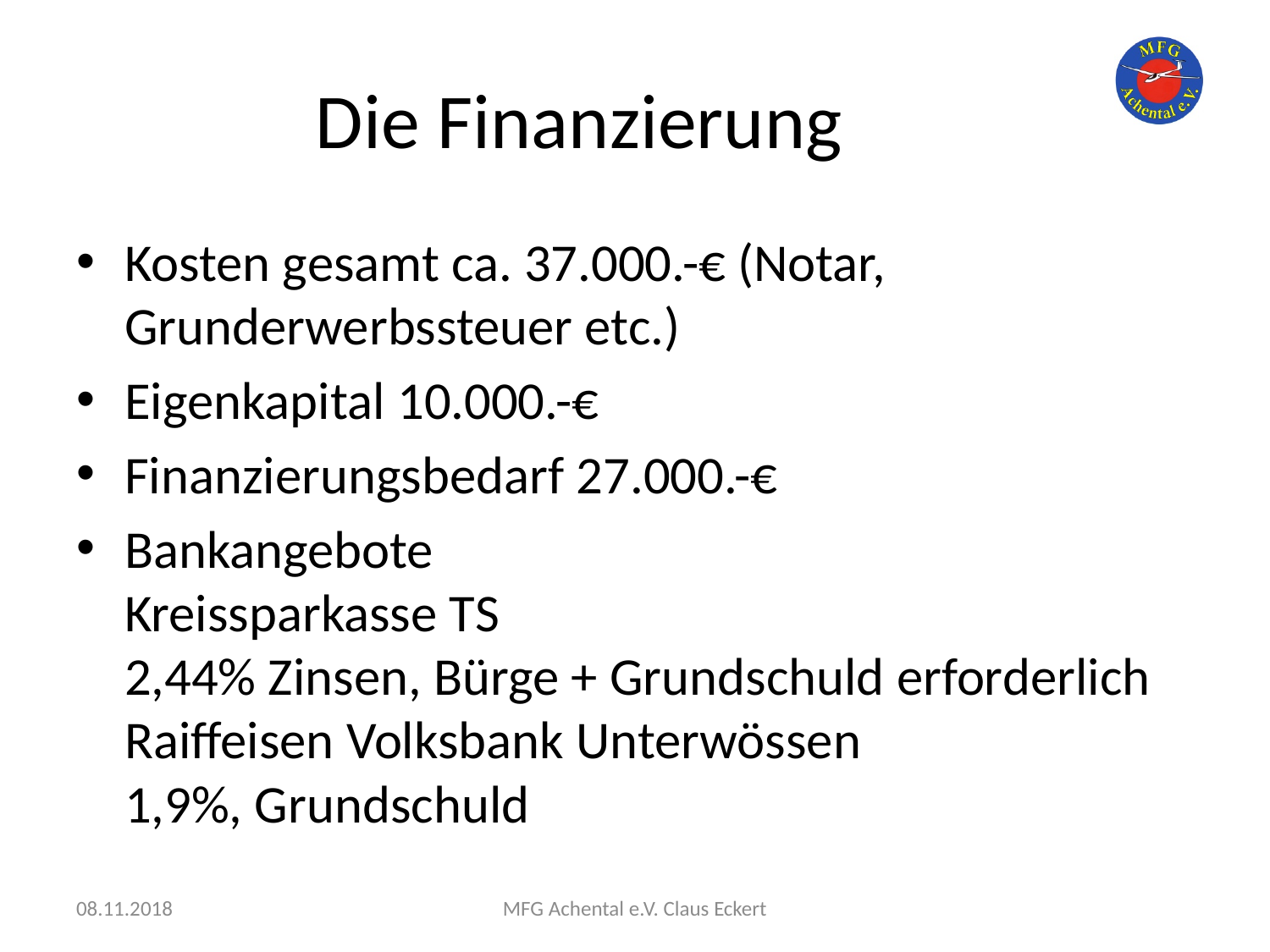

# Die Finanzierung
Kosten gesamt ca. 37.000.-€ (Notar, Grunderwerbssteuer etc.)
Eigenkapital 10.000.-€
Finanzierungsbedarf 27.000.-€
Bankangebote
Kreissparkasse TS
2,44% Zinsen, Bürge + Grundschuld erforderlich
Raiffeisen Volksbank Unterwössen
1,9%, Grundschuld
08.11.2018
MFG Achental e.V. Claus Eckert